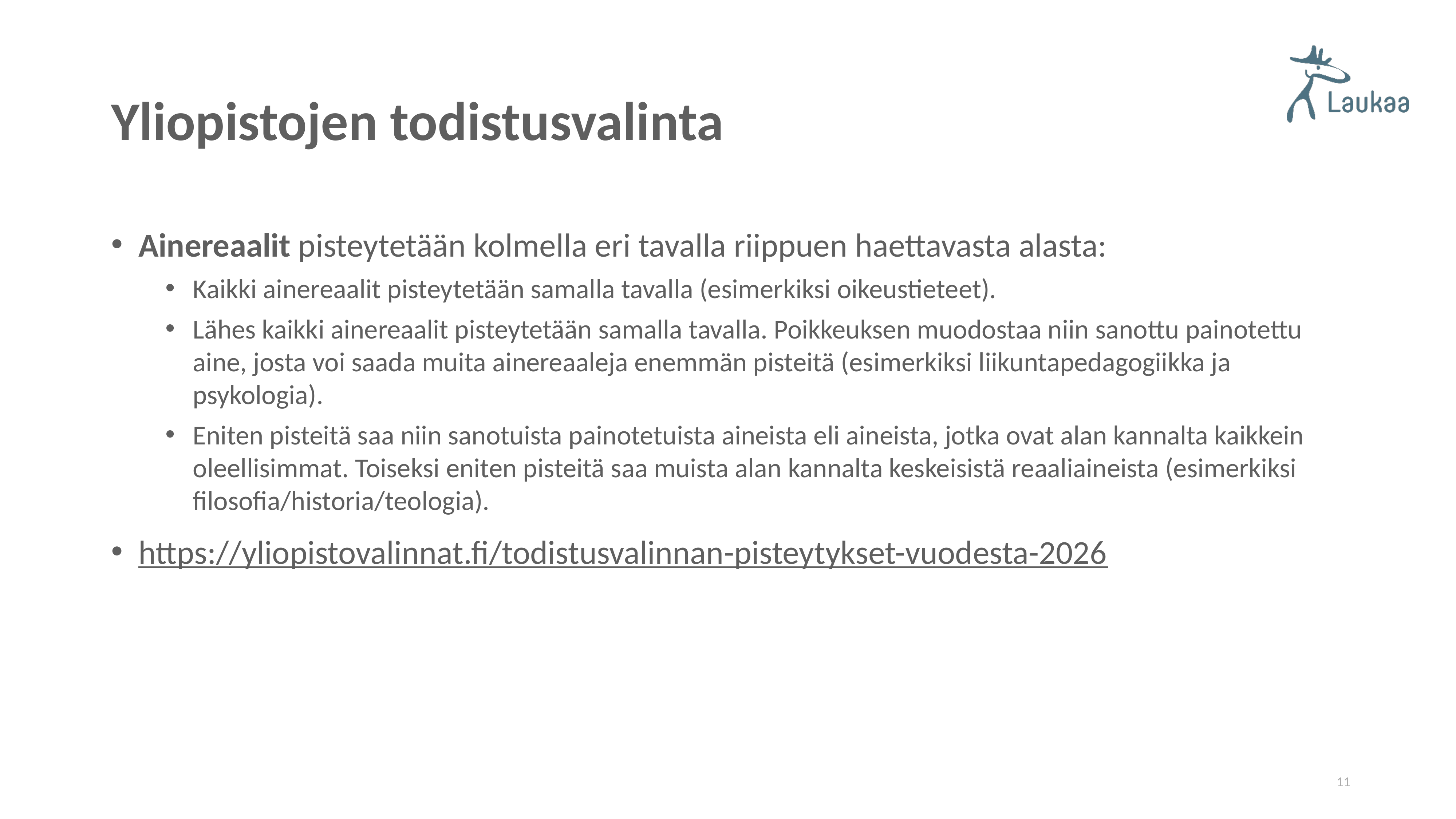

# Yliopistojen todistusvalinta
Ainereaalit pisteytetään kolmella eri tavalla riippuen haettavasta alasta:
Kaikki ainereaalit pisteytetään samalla tavalla (esimerkiksi oikeustieteet).
Lähes kaikki ainereaalit pisteytetään samalla tavalla. Poikkeuksen muodostaa niin sanottu painotettu aine, josta voi saada muita ainereaaleja enemmän pisteitä (esimerkiksi liikuntapedagogiikka ja psykologia).
Eniten pisteitä saa niin sanotuista painotetuista aineista eli aineista, jotka ovat alan kannalta kaikkein oleellisimmat. Toiseksi eniten pisteitä saa muista alan kannalta keskeisistä reaaliaineista (esimerkiksi filosofia/historia/teologia).
https://yliopistovalinnat.fi/todistusvalinnan-pisteytykset-vuodesta-2026

11